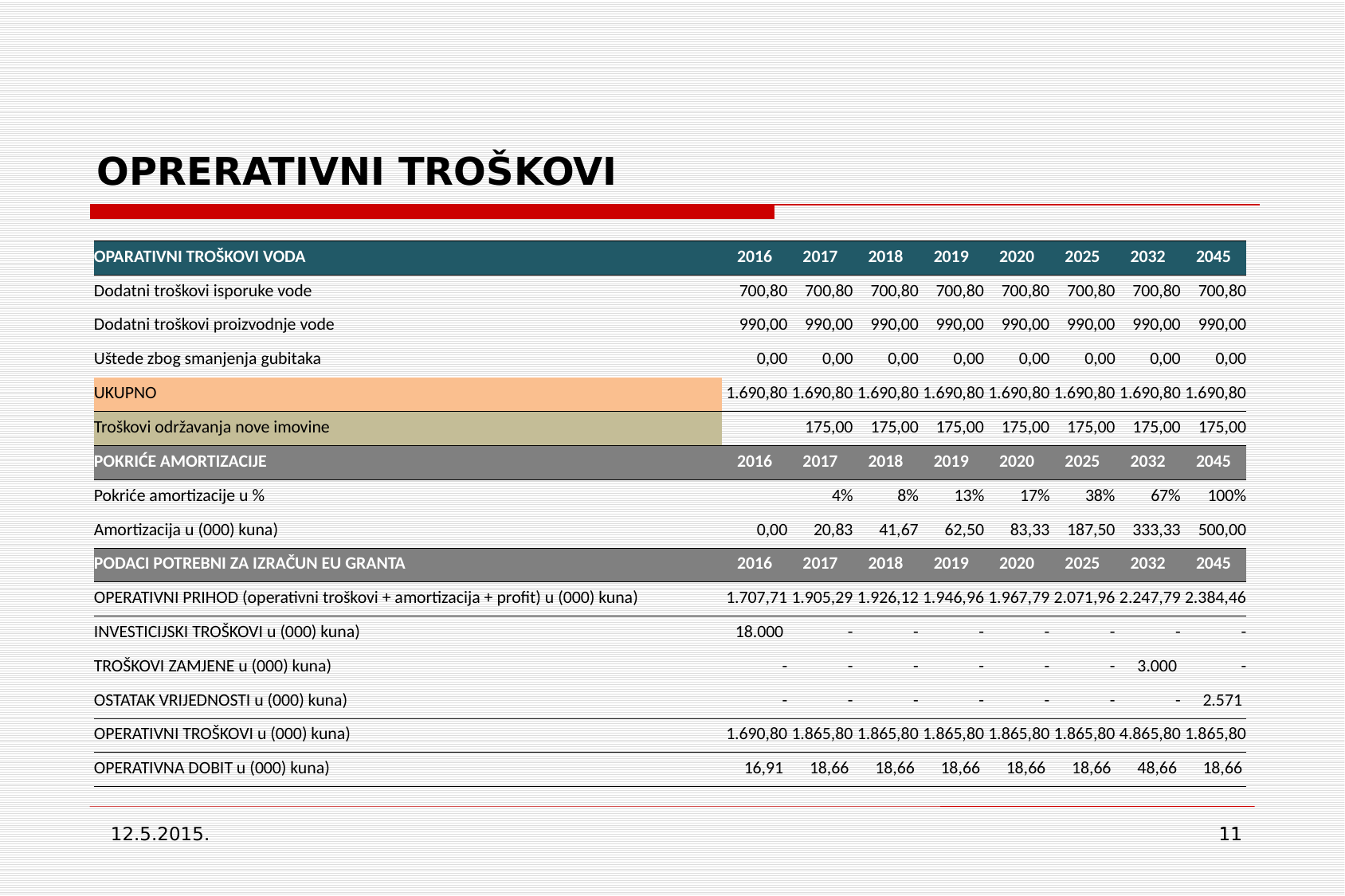

# OPRERATIVNI TROŠKOVI
| OPARATIVNI TROŠKOVI VODA | 2016 | 2017 | 2018 | 2019 | 2020 | 2025 | 2032 | 2045 |
| --- | --- | --- | --- | --- | --- | --- | --- | --- |
| Dodatni troškovi isporuke vode | 700,80 | 700,80 | 700,80 | 700,80 | 700,80 | 700,80 | 700,80 | 700,80 |
| Dodatni troškovi proizvodnje vode | 990,00 | 990,00 | 990,00 | 990,00 | 990,00 | 990,00 | 990,00 | 990,00 |
| Uštede zbog smanjenja gubitaka | 0,00 | 0,00 | 0,00 | 0,00 | 0,00 | 0,00 | 0,00 | 0,00 |
| UKUPNO | 1.690,80 | 1.690,80 | 1.690,80 | 1.690,80 | 1.690,80 | 1.690,80 | 1.690,80 | 1.690,80 |
| Troškovi održavanja nove imovine |  | 175,00 | 175,00 | 175,00 | 175,00 | 175,00 | 175,00 | 175,00 |
| POKRIĆE AMORTIZACIJE | 2016 | 2017 | 2018 | 2019 | 2020 | 2025 | 2032 | 2045 |
| Pokriće amortizacije u % |  | 4% | 8% | 13% | 17% | 38% | 67% | 100% |
| Amortizacija u (000) kuna) | 0,00 | 20,83 | 41,67 | 62,50 | 83,33 | 187,50 | 333,33 | 500,00 |
| PODACI POTREBNI ZA IZRAČUN EU GRANTA | 2016 | 2017 | 2018 | 2019 | 2020 | 2025 | 2032 | 2045 |
| OPERATIVNI PRIHOD (operativni troškovi + amortizacija + profit) u (000) kuna) | 1.707,71 | 1.905,29 | 1.926,12 | 1.946,96 | 1.967,79 | 2.071,96 | 2.247,79 | 2.384,46 |
| INVESTICIJSKI TROŠKOVI u (000) kuna) | 18.000 | - | - | - | - | - | - | - |
| TROŠKOVI ZAMJENE u (000) kuna) | - | - | - | - | - | - | 3.000 | - |
| OSTATAK VRIJEDNOSTI u (000) kuna) | - | - | - | - | - | - | - | 2.571 |
| OPERATIVNI TROŠKOVI u (000) kuna) | 1.690,80 | 1.865,80 | 1.865,80 | 1.865,80 | 1.865,80 | 1.865,80 | 4.865,80 | 1.865,80 |
| OPERATIVNA DOBIT u (000) kuna) | 16,91 | 18,66 | 18,66 | 18,66 | 18,66 | 18,66 | 48,66 | 18,66 |

12.5.2015.
11
11